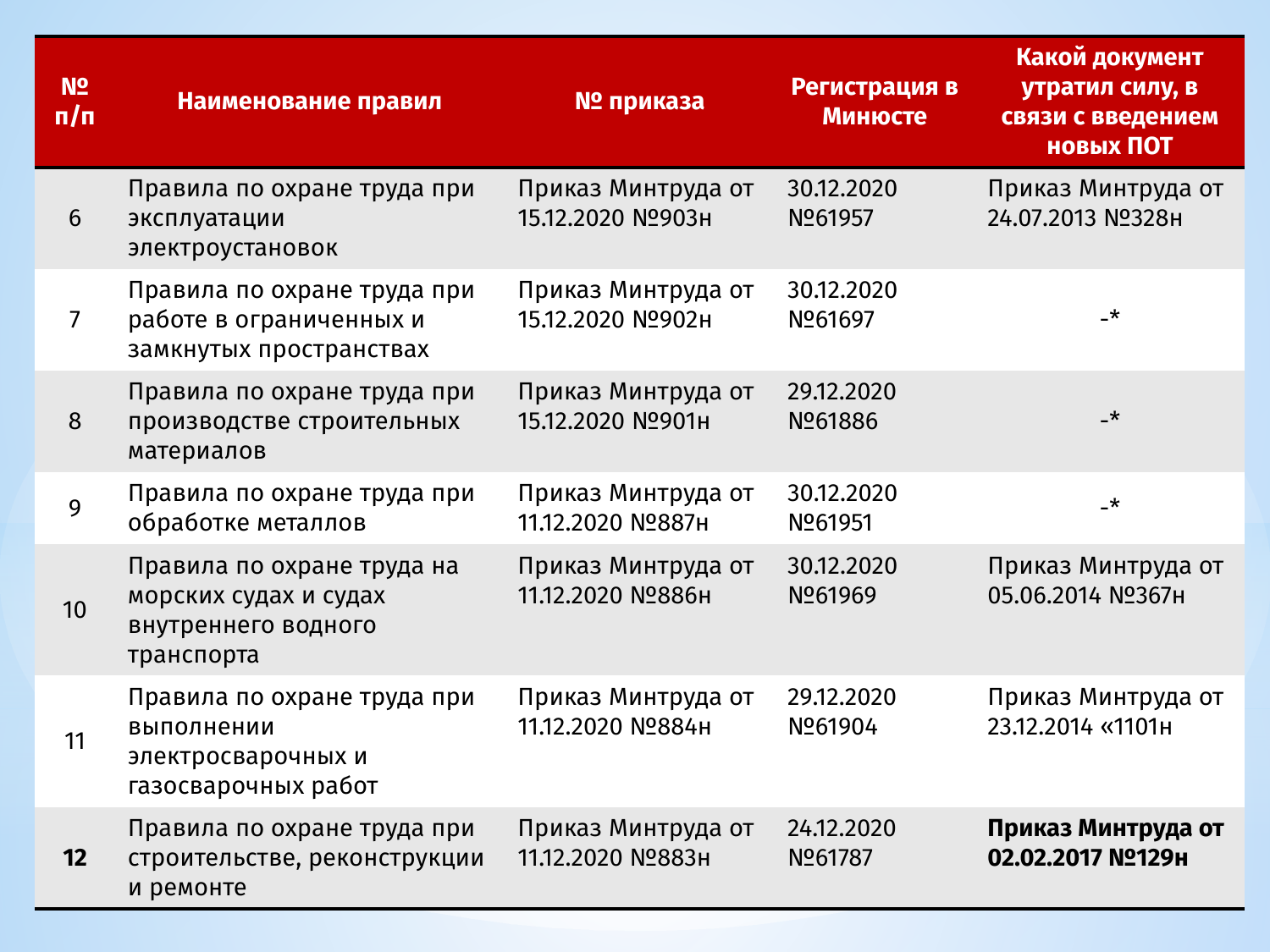

| № п/п | Наименование правил | № приказа | Регистрация в Минюсте | Какой документ утратил силу, в связи с введением новых ПОТ |
| --- | --- | --- | --- | --- |
| 6 | Правила по охране труда при эксплуатации электроустановок | Приказ Минтруда от 15.12.2020 №903н | 30.12.2020 №61957 | Приказ Минтруда от 24.07.2013 №328н |
| 7 | Правила по охране труда при работе в ограниченных и замкнутых пространствах | Приказ Минтруда от 15.12.2020 №902н | 30.12.2020 №61697 | -\* |
| 8 | Правила по охране труда при производстве строительных материалов | Приказ Минтруда от 15.12.2020 №901н | 29.12.2020 №61886 | -\* |
| 9 | Правила по охране труда при обработке металлов | Приказ Минтруда от 11.12.2020 №887н | 30.12.2020 №61951 | -\* |
| 10 | Правила по охране труда на морских судах и судах внутреннего водного транспорта | Приказ Минтруда от 11.12.2020 №886н | 30.12.2020 №61969 | Приказ Минтруда от 05.06.2014 №367н |
| 11 | Правила по охране труда при выполнении электросварочных и газосварочных работ | Приказ Минтруда от 11.12.2020 №884н | 29.12.2020 №61904 | Приказ Минтруда от 23.12.2014 «1101н |
| 12 | Правила по охране труда при строительстве, реконструкции и ремонте | Приказ Минтруда от 11.12.2020 №883н | 24.12.2020 №61787 | Приказ Минтруда от 02.02.2017 №129н |